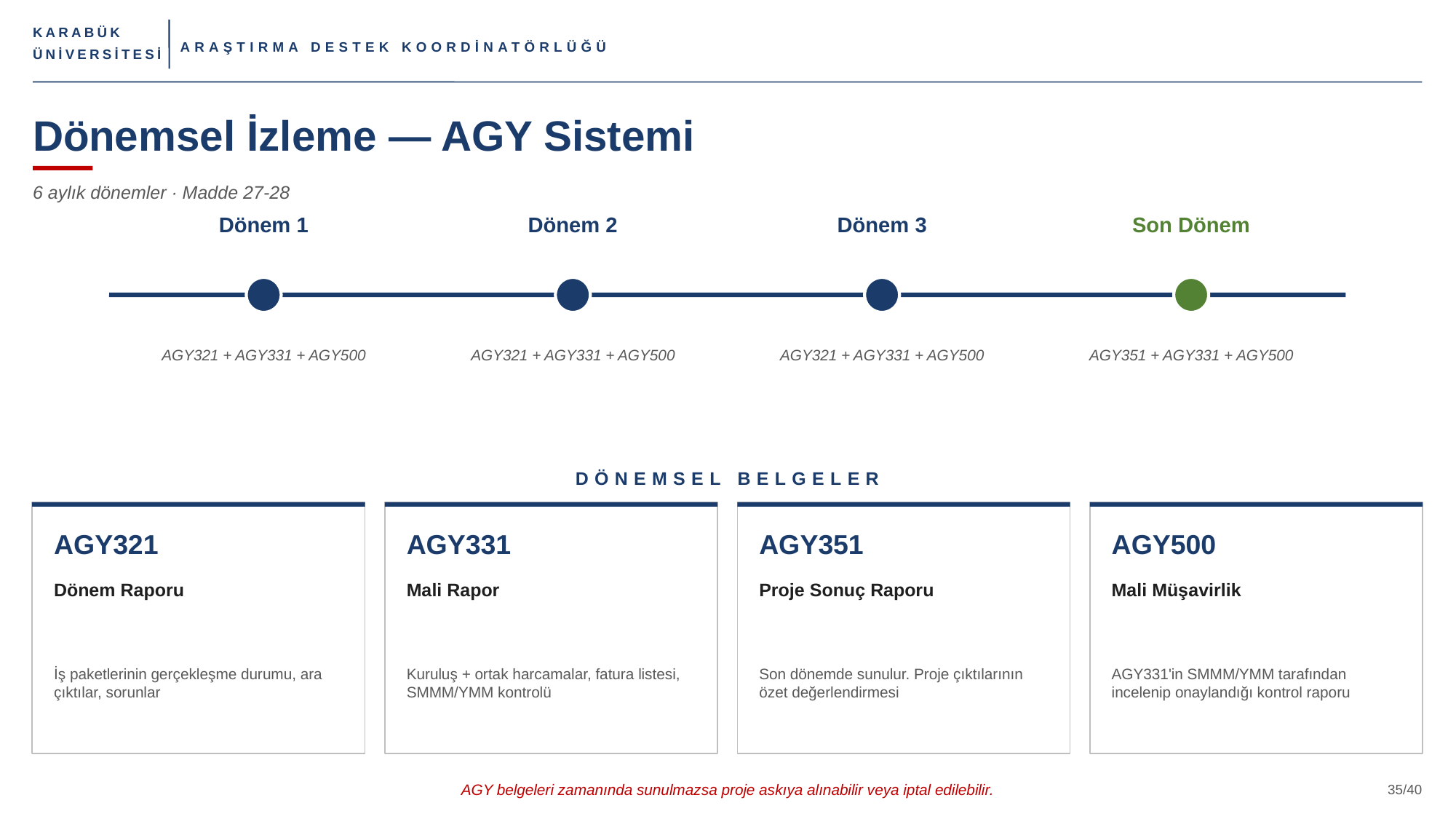

KARABÜK

ARAŞTIRMA DESTEK KOORDİNATÖRLÜĞÜ
ÜNİVERSİTESİ

Dönemsel İzleme — AGY Sistemi

6 aylık dönemler · Madde 27-28
Dönem 1
Dönem 2
Dönem 3
Son Dönem

AGY321 + AGY331 + AGY500
AGY321 + AGY331 + AGY500
AGY321 + AGY331 + AGY500
AGY351 + AGY331 + AGY500
DÖNEMSEL BELGELER

AGY321
AGY331
AGY351
AGY500
Dönem Raporu
Mali Rapor
Proje Sonuç Raporu
Mali Müşavirlik
İş paketlerinin gerçekleşme durumu, ara çıktılar, sorunlar
Kuruluş + ortak harcamalar, fatura listesi, SMMM/YMM kontrolü
Son dönemde sunulur. Proje çıktılarının özet değerlendirmesi
AGY331'in SMMM/YMM tarafından incelenip onaylandığı kontrol raporu
AGY belgeleri zamanında sunulmazsa proje askıya alınabilir veya iptal edilebilir.
35/40